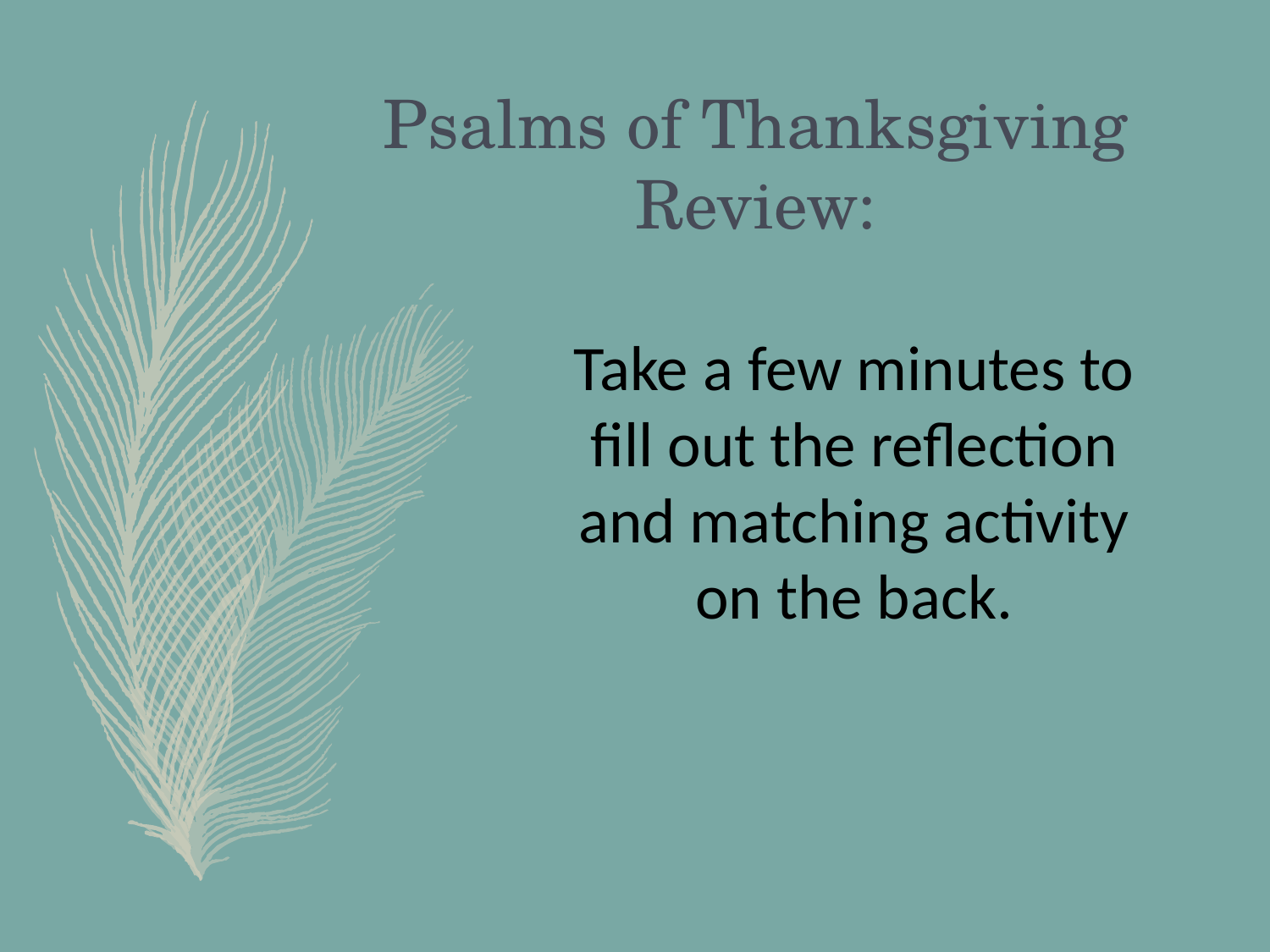

# Psalms of Thanksgiving Review:
Take a few minutes to fill out the reflection and matching activity on the back.